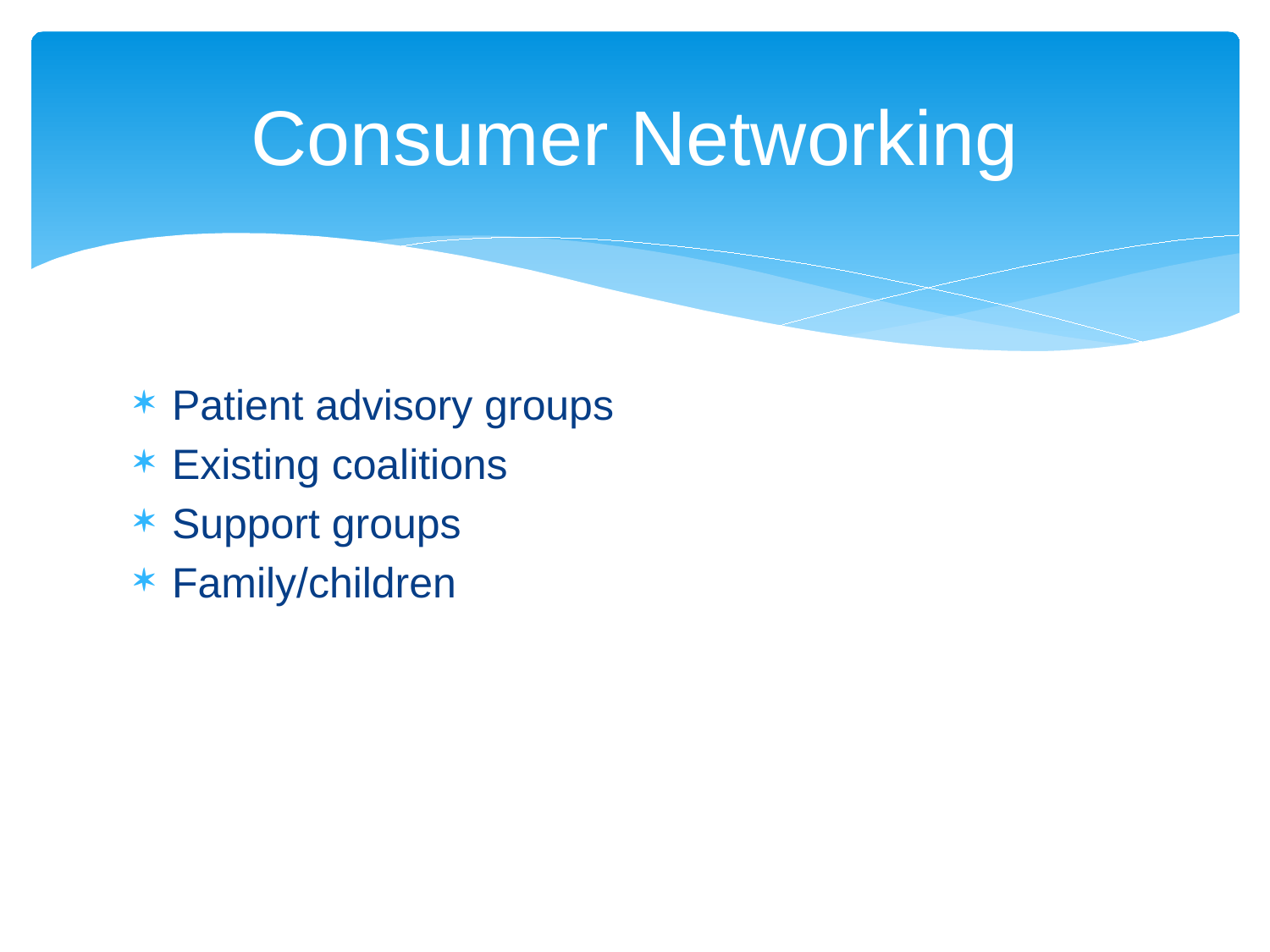

# Consumer Networking
Patient advisory groups
Existing coalitions
Support groups
Family/children